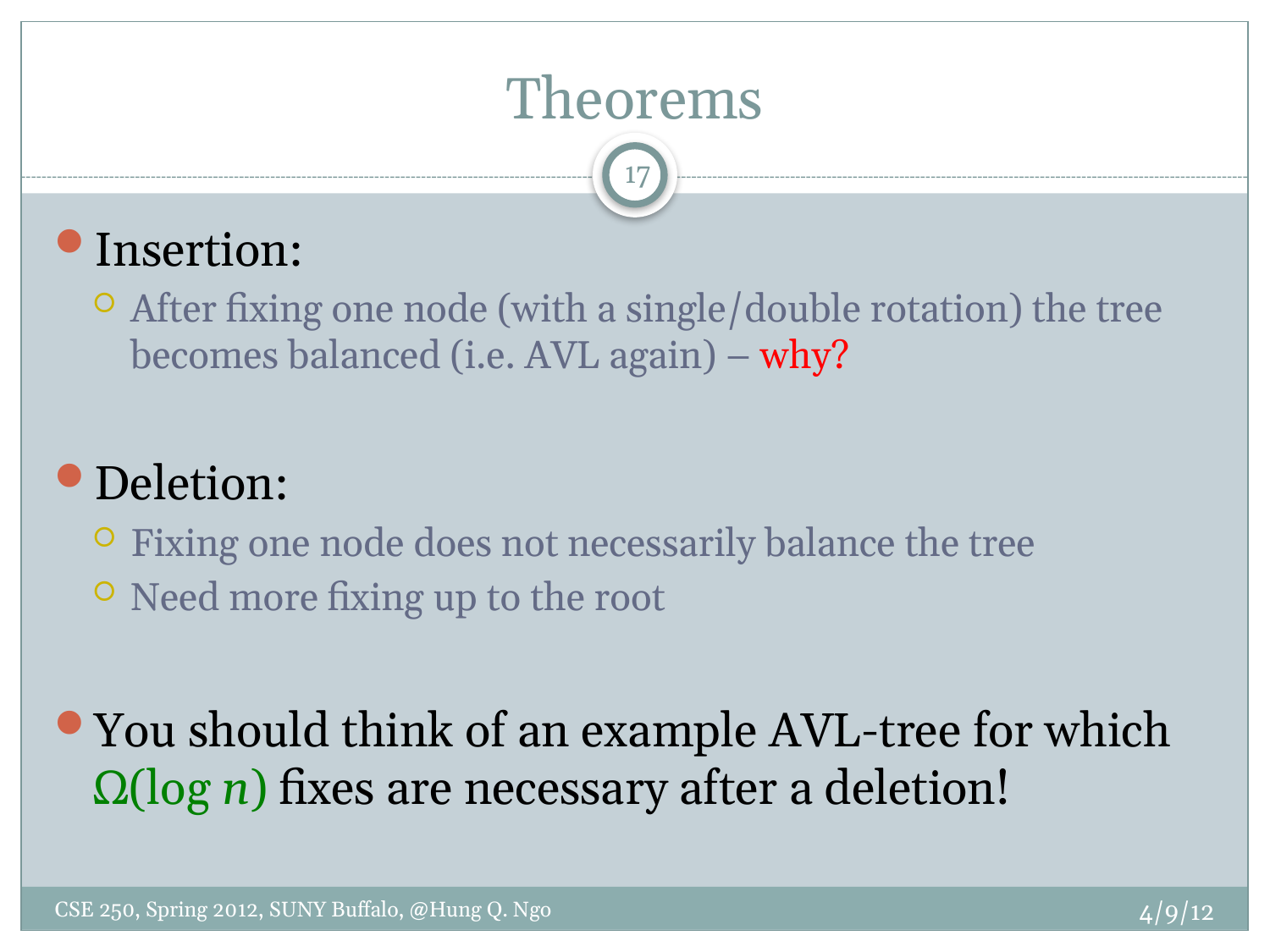

# Theorems
17
Insertion:
After fixing one node (with a single/double rotation) the tree becomes balanced (i.e. AVL again) – why?

Deletion:
Fixing one node does not necessarily balance the tree
Need more fixing up to the root

You should think of an example AVL-tree for which
Ω(log n) fixes are necessary after a deletion!
4/9/12
CSE 250, Spring 2012, SUNY Buffalo, @Hung Q. Ngo